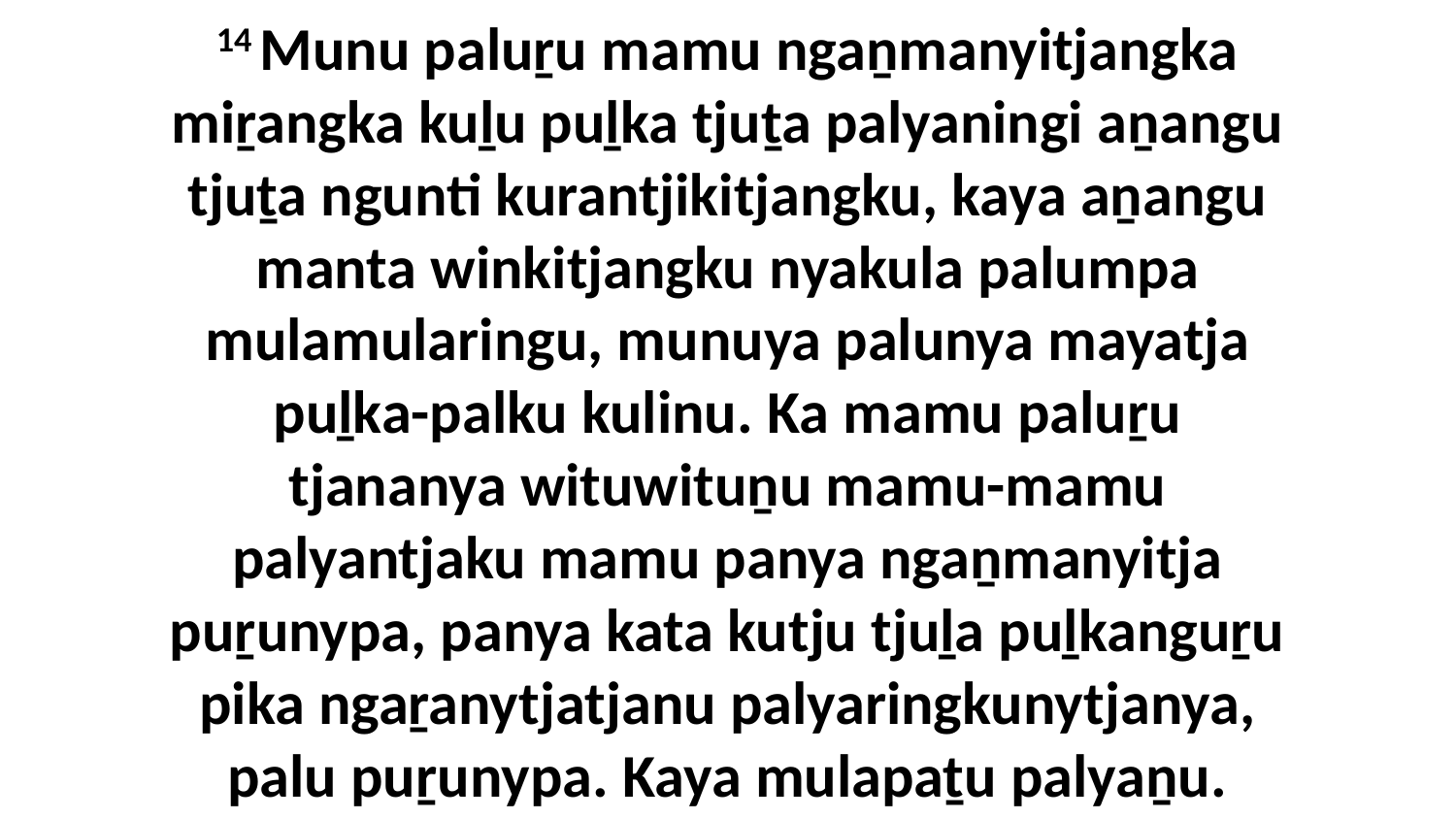

14 Munu paluṟu mamu ngaṉmanyitjangka miṟangka kuḻu puḻka tjuṯa palyaningi aṉangu tjuṯa ngunti kurantjikitjangku, kaya aṉangu manta winkitjangku nyakula palumpa mulamularingu, munuya palunya mayatja puḻka-palku kulinu. Ka mamu paluṟu tjananya wituwituṉu mamu-mamu palyantjaku mamu panya ngaṉmanyitja puṟunypa, panya kata kutju tjuḻa puḻkanguṟu pika ngaṟanytjatjanu palyaringkunytjanya, palu puṟunypa. Kaya mulapaṯu palyaṉu.